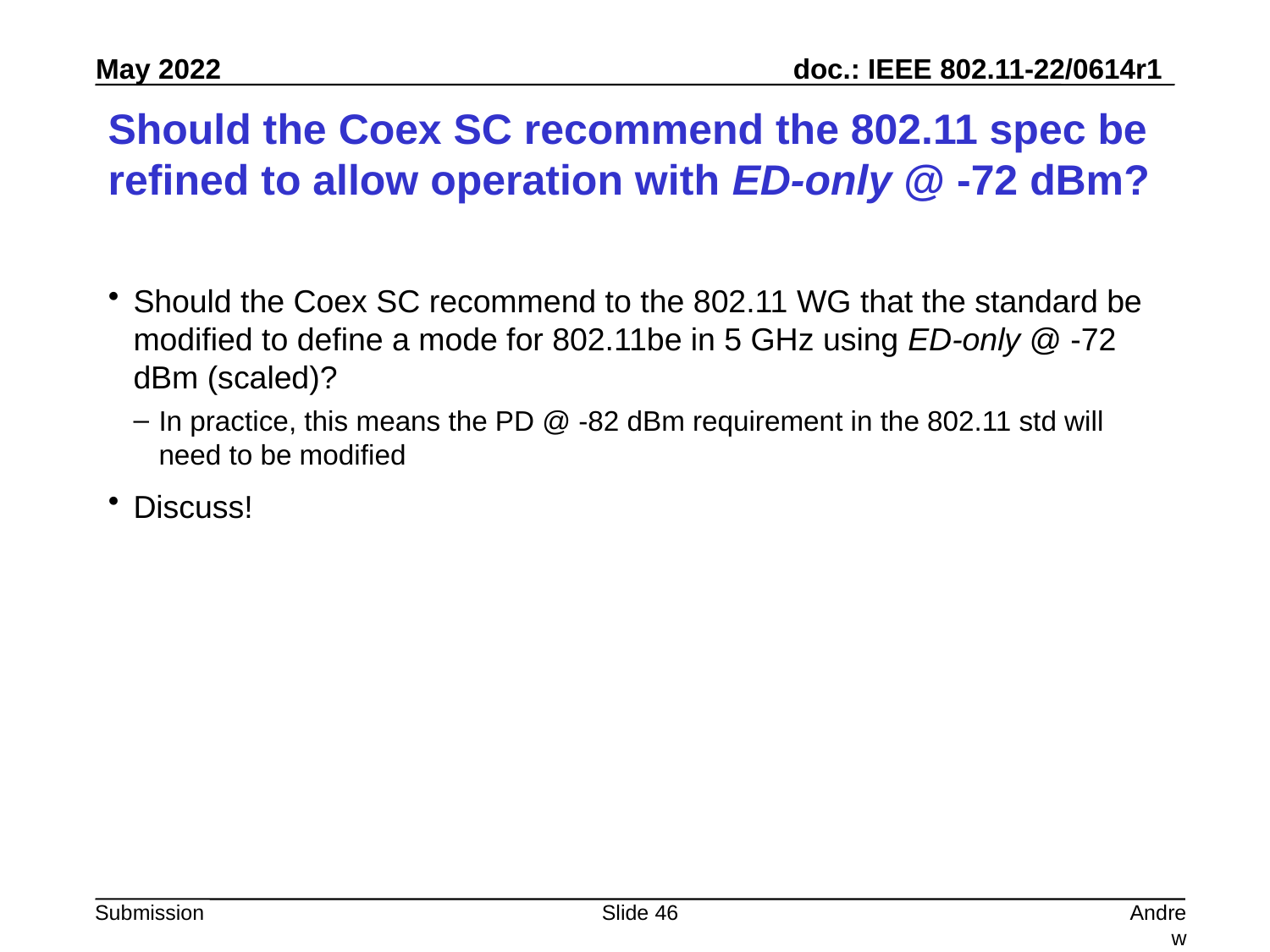

# Should the Coex SC recommend the 802.11 spec be refined to allow operation with ED-only @ -72 dBm?
Should the Coex SC recommend to the 802.11 WG that the standard be modified to define a mode for 802.11be in 5 GHz using ED-only @ -72 dBm (scaled)?
In practice, this means the PD @ -82 dBm requirement in the 802.11 std will need to be modified
Discuss!

Slide 46
Andrew Myles, Cisco